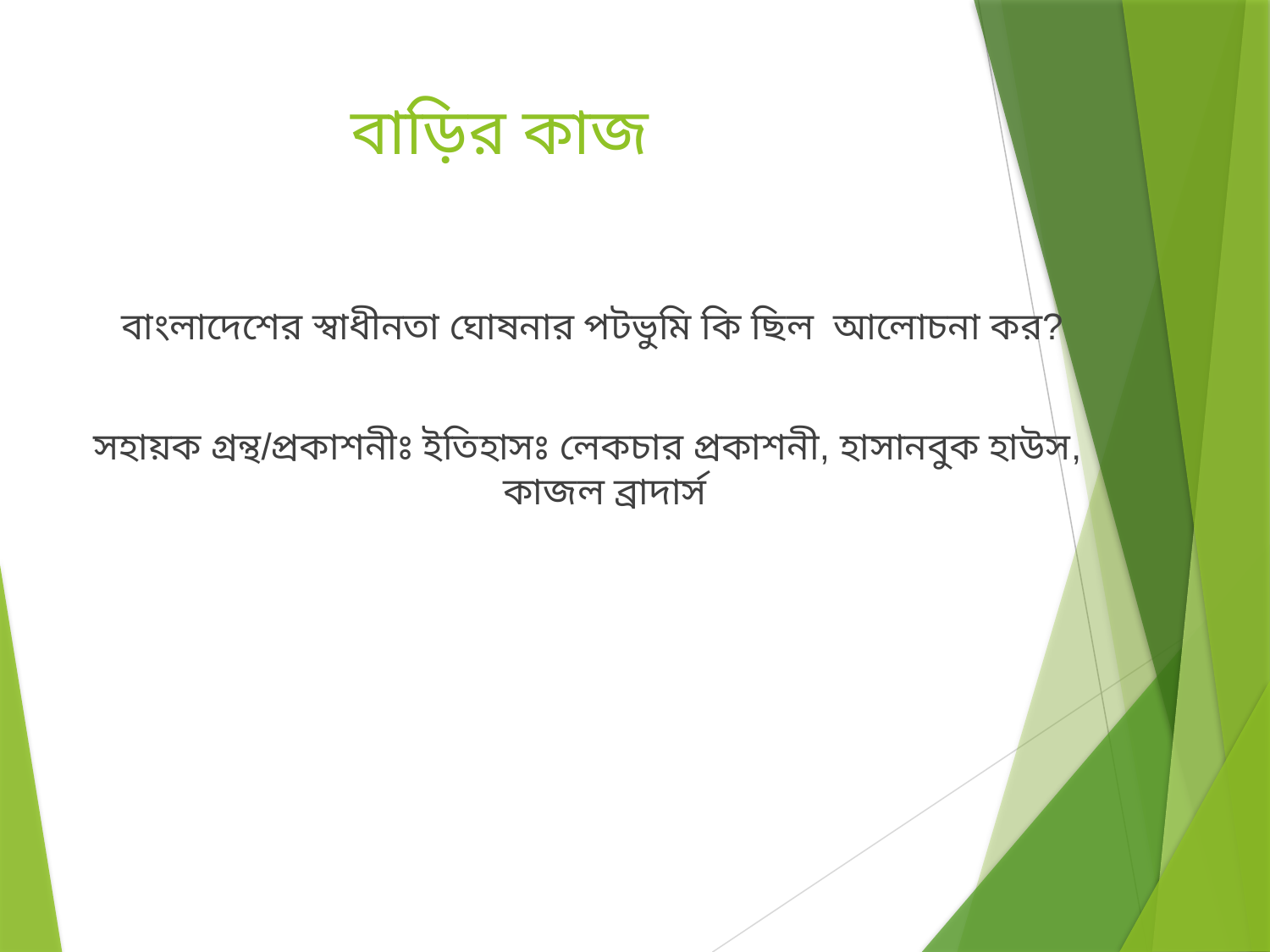

# বাড়ির কাজ
 বাংলাদেশের স্বাধীনতা ঘোষনার পটভুমি কি ছিল  আলোচনা কর?

সহায়ক গ্রন্থ/প্রকাশনীঃ ইতিহাসঃ লেকচার প্রকাশনী, হাসানবুক হাউস, কাজল ব্রাদার্স